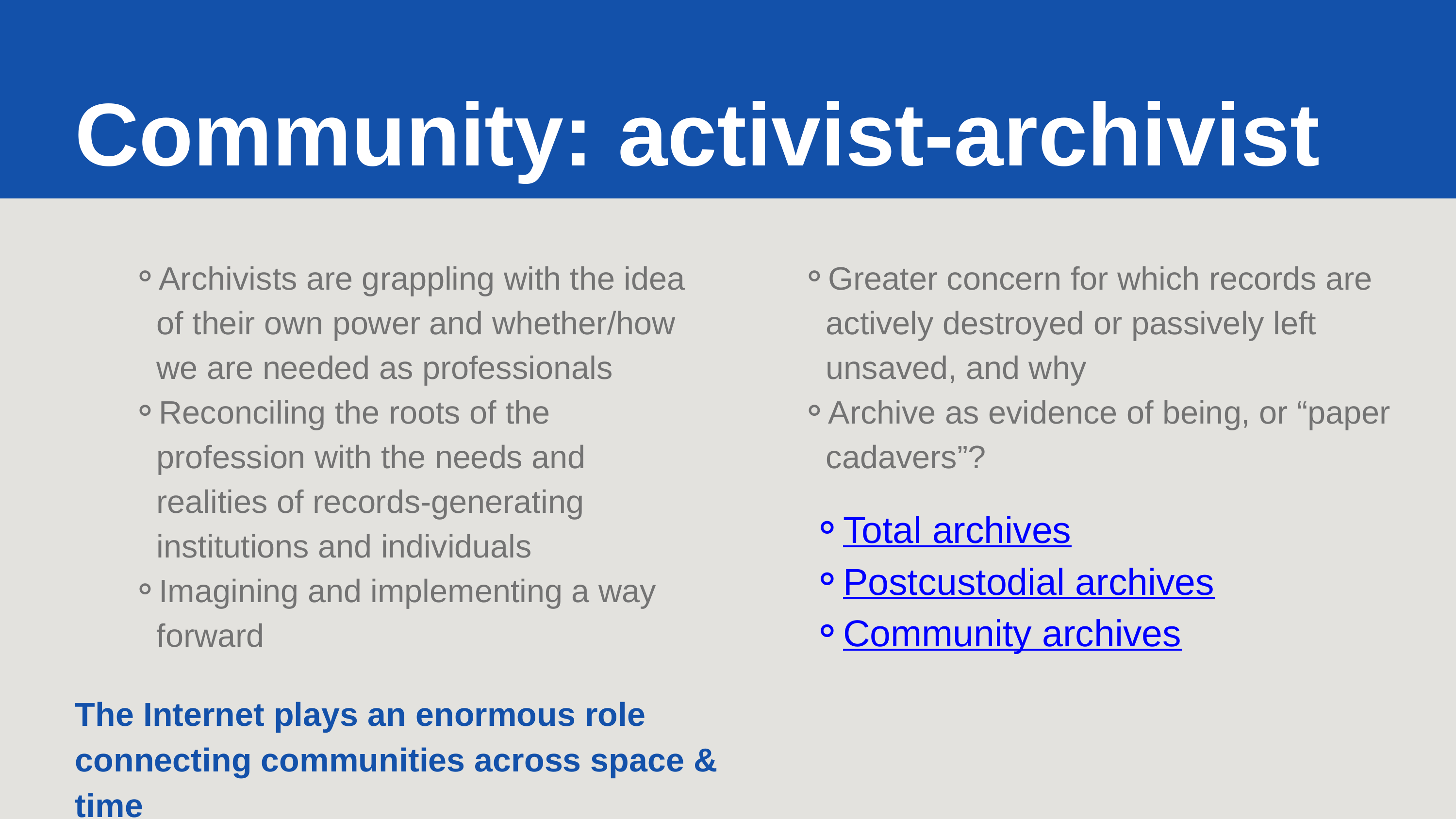

Community: activist-archivist

Archivists are grappling with the idea of their own power and whether/how we are needed as professionals
Reconciling the roots of the profession with the needs and realities of records-generating institutions and individuals
Imagining and implementing a way forward
Greater concern for which records are actively destroyed or passively left unsaved, and why
Archive as evidence of being, or “paper cadavers”?
Total archives
Postcustodial archives
Community archives
The Internet plays an enormous role connecting communities across space & time